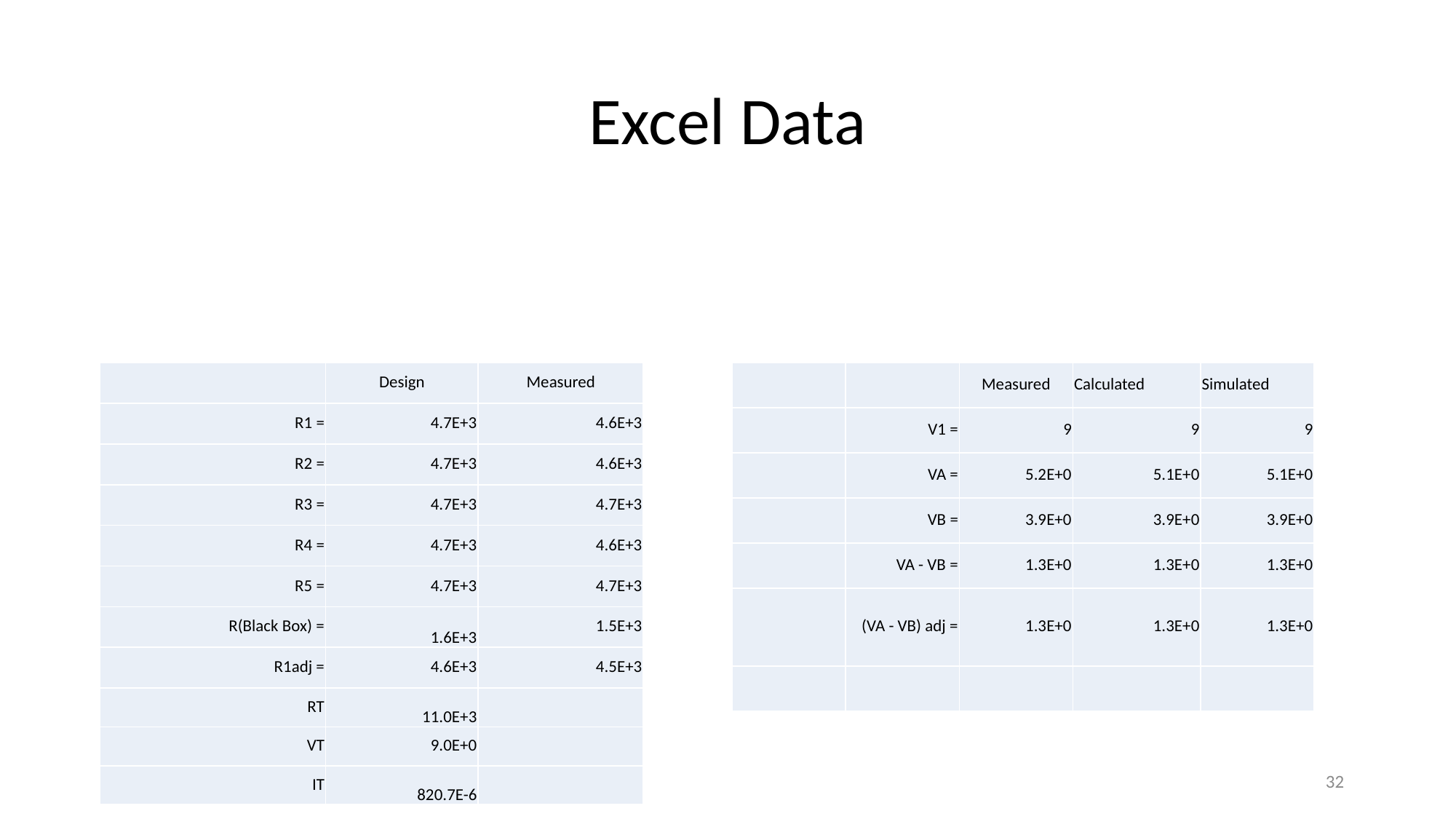

# Excel Data
|  | Design | Measured |
| --- | --- | --- |
| R1 = | 4.7E+3 | 4.6E+3 |
| R2 = | 4.7E+3 | 4.6E+3 |
| R3 = | 4.7E+3 | 4.7E+3 |
| R4 = | 4.7E+3 | 4.6E+3 |
| R5 = | 4.7E+3 | 4.7E+3 |
| R(Black Box) = | 1.6E+3 | 1.5E+3 |
| R1adj = | 4.6E+3 | 4.5E+3 |
| RT | 11.0E+3 |  |
| VT | 9.0E+0 |  |
| IT | 820.7E-6 |  |
|  |  | Measured | Calculated | Simulated |
| --- | --- | --- | --- | --- |
|  | V1 = | 9 | 9 | 9 |
|  | VA = | 5.2E+0 | 5.1E+0 | 5.1E+0 |
|  | VB = | 3.9E+0 | 3.9E+0 | 3.9E+0 |
|  | VA - VB = | 1.3E+0 | 1.3E+0 | 1.3E+0 |
|  | (VA - VB) adj = | 1.3E+0 | 1.3E+0 | 1.3E+0 |
|  |  |  |  |  |
32